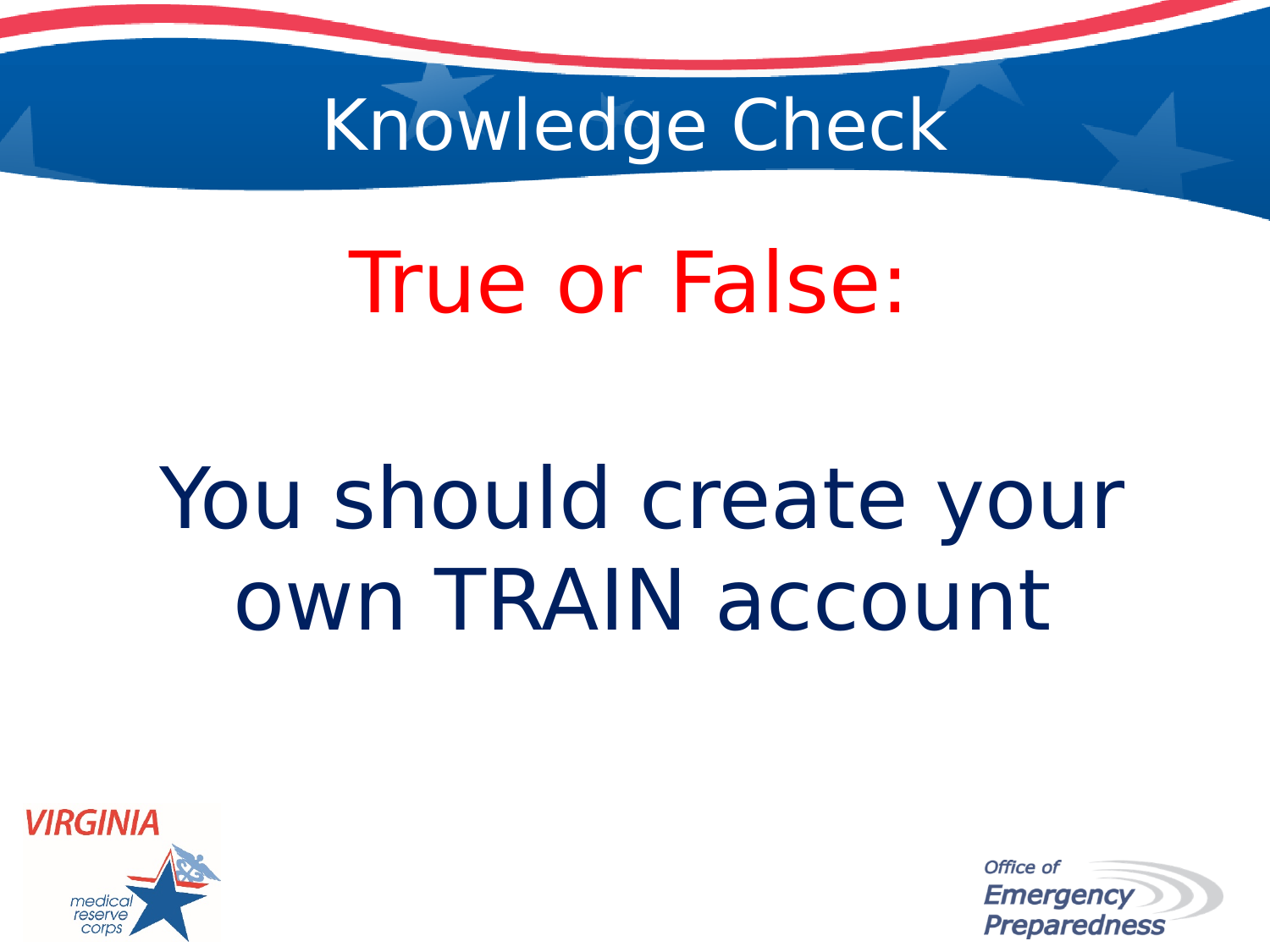

# Knowledge Check
True or False:

You should create your own TRAIN account